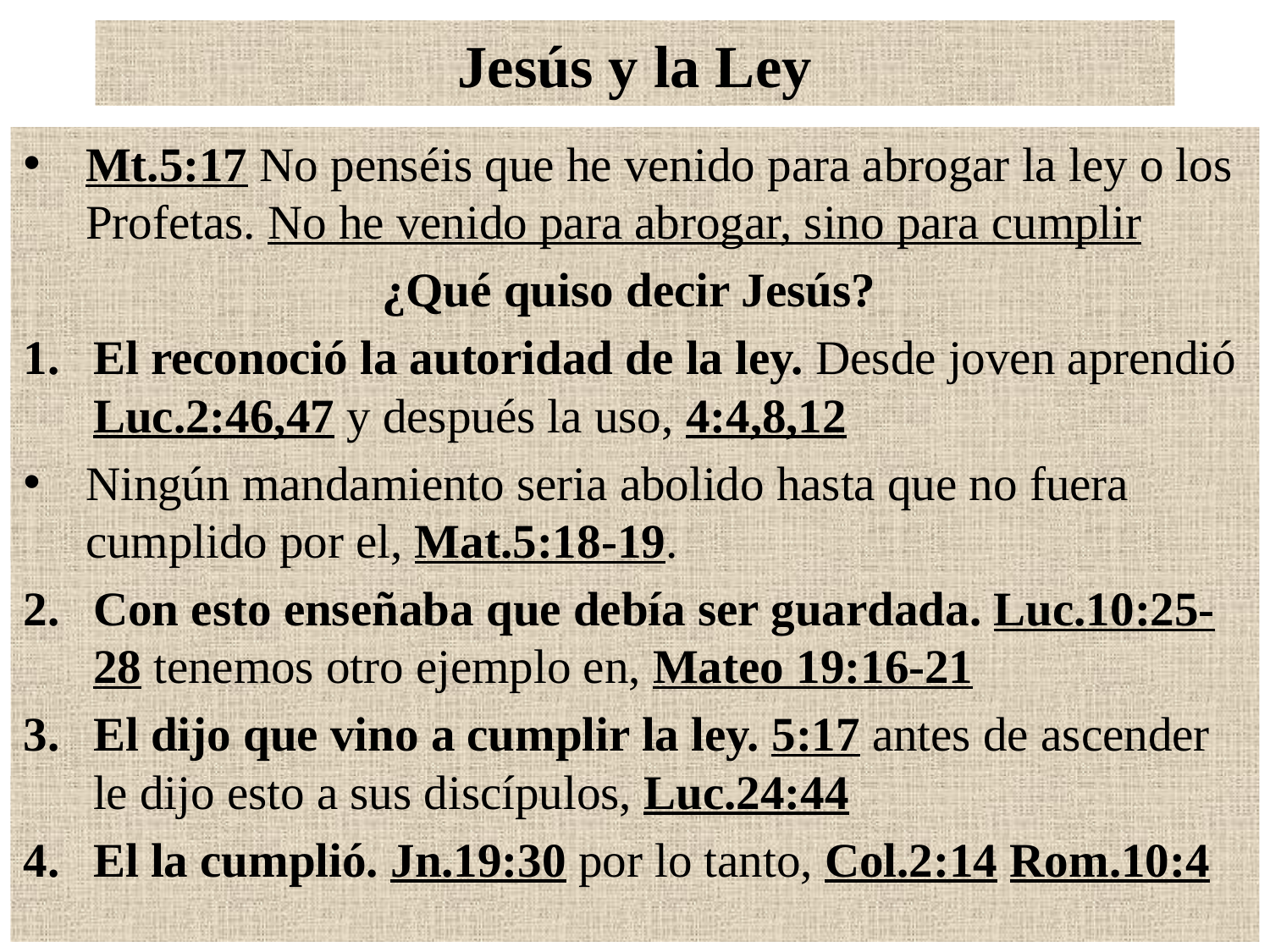

# Jesús y la Ley
Mt.5:17 No penséis que he venido para abrogar la ley o los Profetas. No he venido para abrogar, sino para cumplir
¿Qué quiso decir Jesús?
El reconoció la autoridad de la ley. Desde joven aprendió Luc.2:46,47 y después la uso, 4:4,8,12
Ningún mandamiento seria abolido hasta que no fuera cumplido por el, Mat.5:18-19.
Con esto enseñaba que debía ser guardada. Luc.10:25-28 tenemos otro ejemplo en, Mateo 19:16-21
El dijo que vino a cumplir la ley. 5:17 antes de ascender le dijo esto a sus discípulos, Luc.24:44
El la cumplió. Jn.19:30 por lo tanto, Col.2:14 Rom.10:4